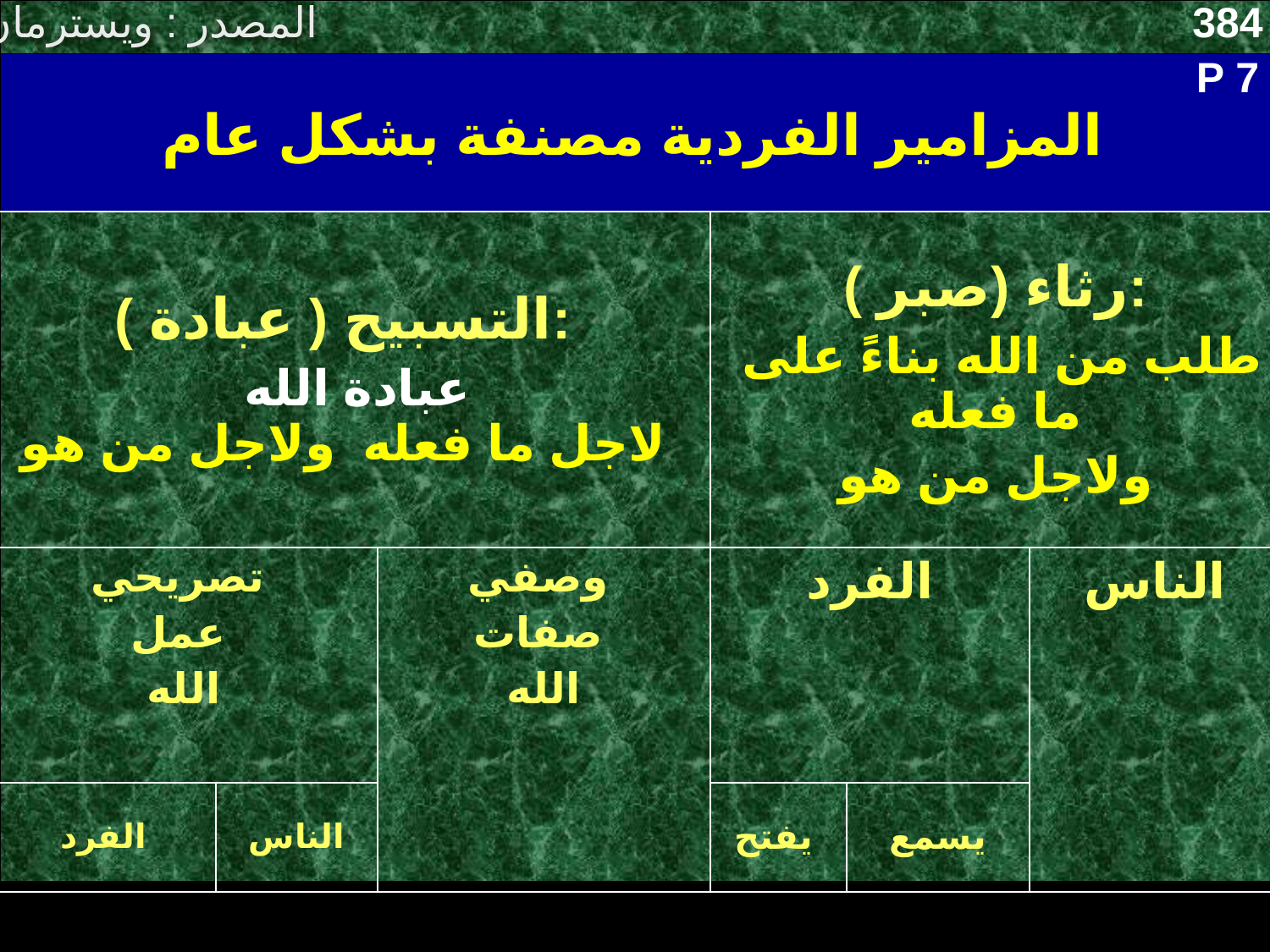

المصدر : ويسترمان
384
P 7
# المزامير الفردية مصنفة بشكل عام
| التسبيح ( عبادة ): عبادة الله لاجل ما فعله ولاجل من هو |  |  | رثاء (صبر ): طلب من الله بناءً على ما فعله ولاجل من هو |  |  |
| --- | --- | --- | --- | --- | --- |
| تصريحي عمل الله |  | وصفي صفات الله | الفرد |  | الناس |
| الفرد | الناس |  | يفتح | يسمع |  |